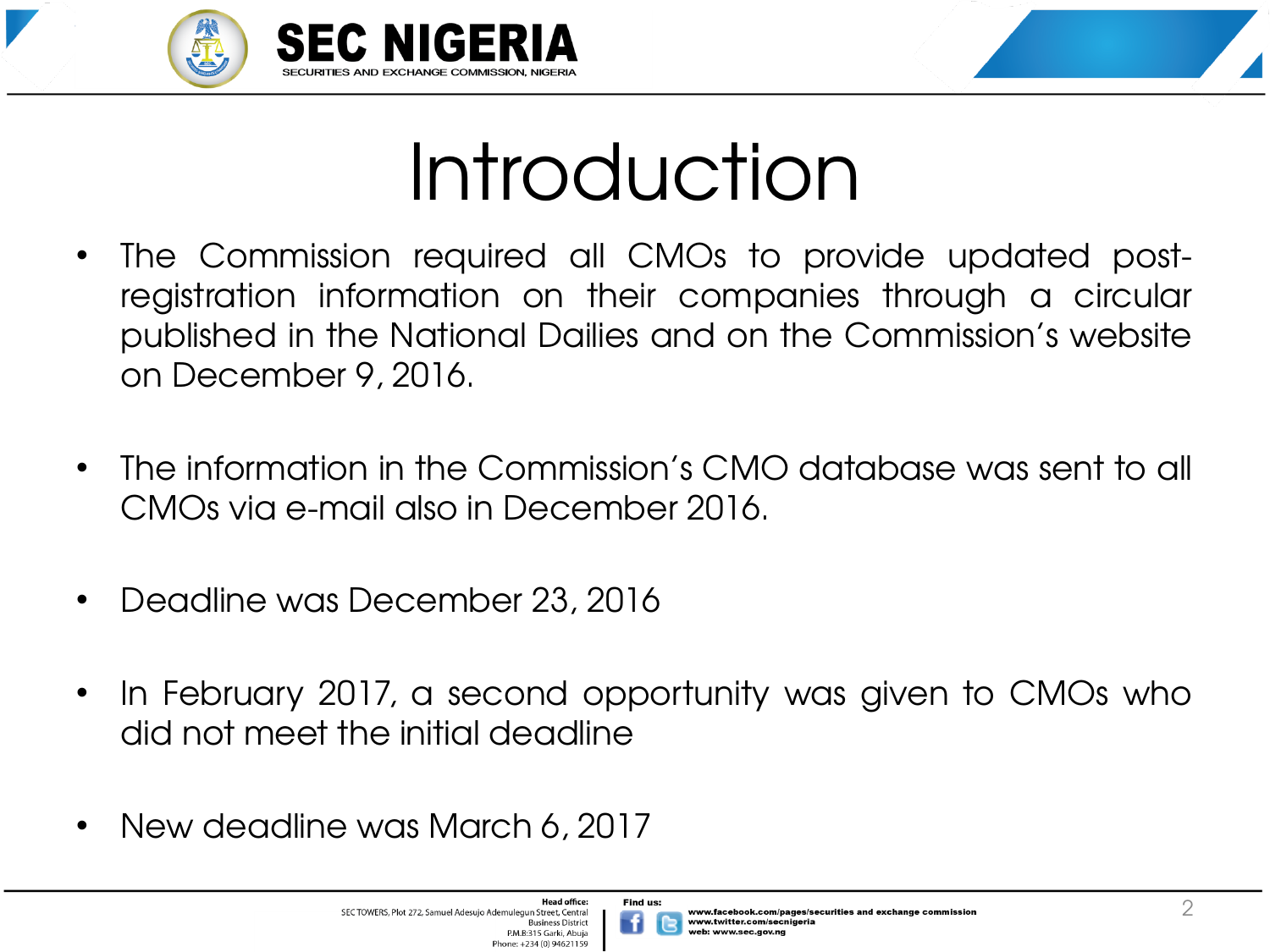

# Introduction
The Commission required all CMOs to provide updated post-registration information on their companies through a circular published in the National Dailies and on the Commission’s website on December 9, 2016.

The information in the Commission’s CMO database was sent to all CMOs via e-mail also in December 2016.

Deadline was December 23, 2016

In February 2017, a second opportunity was given to CMOs who did not meet the initial deadline

New deadline was March 6, 2017

2